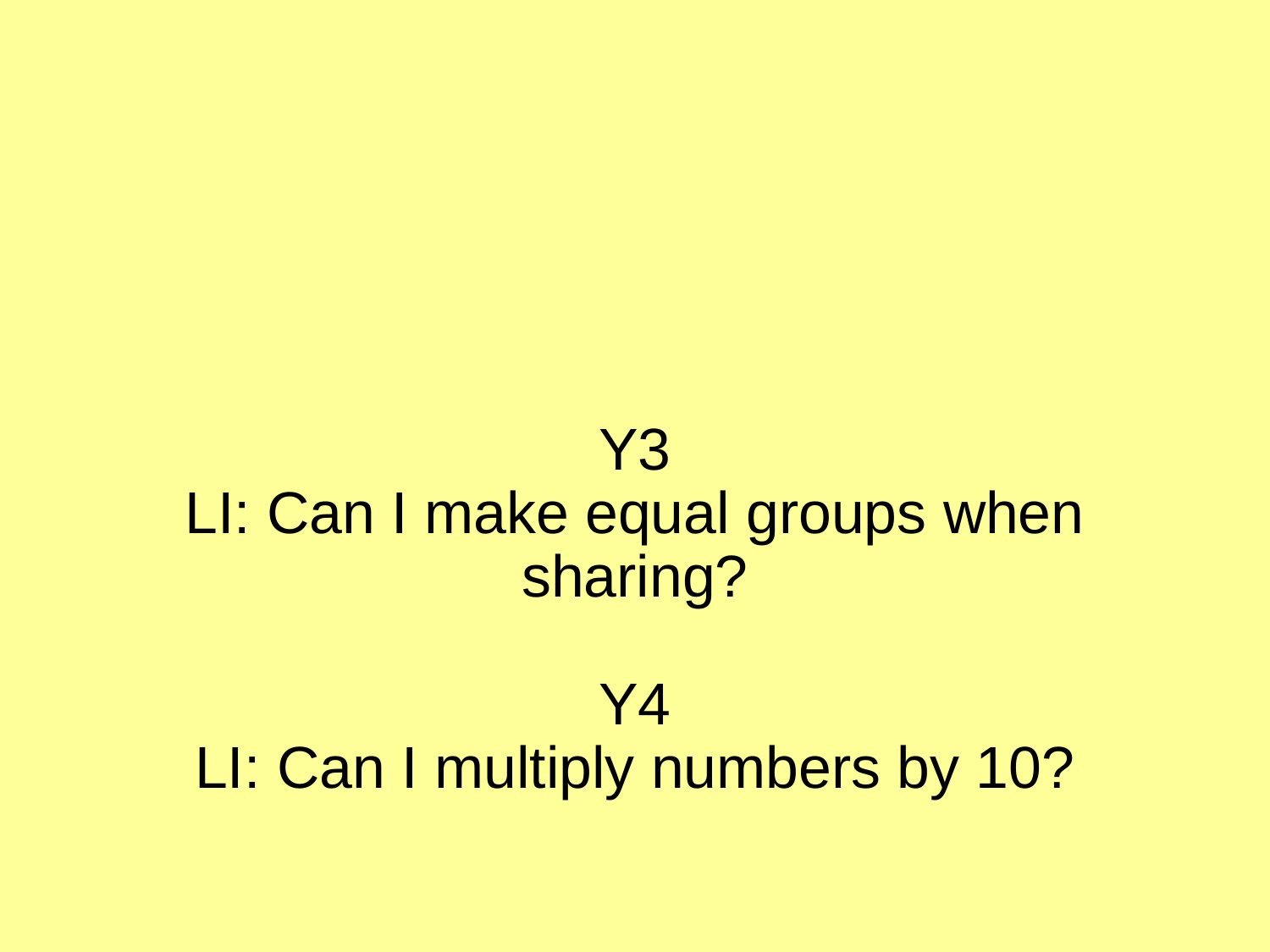

# Y3 LI: Can I make equal groups when sharing? Y4 LI: Can I multiply numbers by 10?